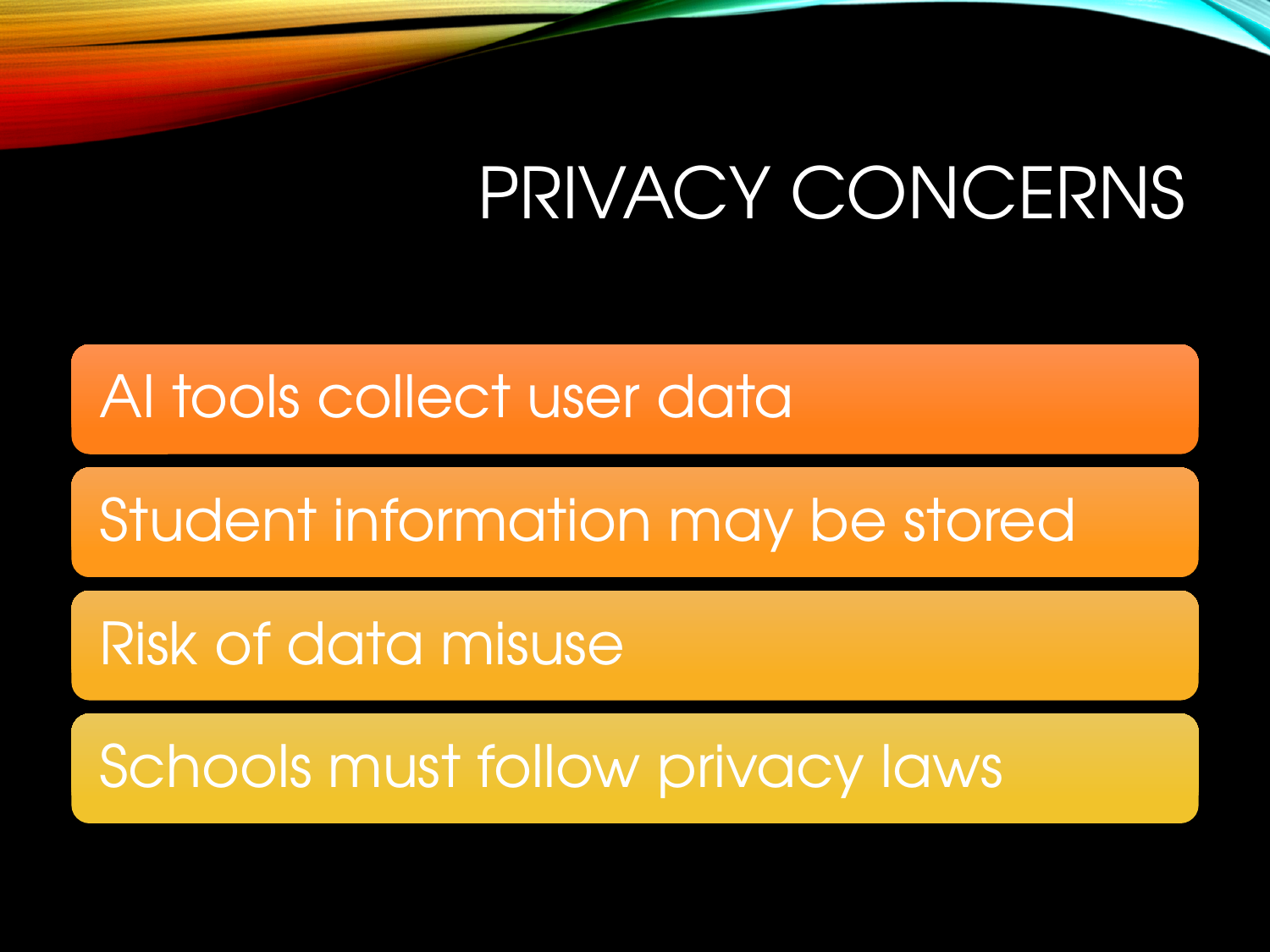

# Privacy Concerns
AI tools collect user data
Student information may be stored
Risk of data misuse
Schools must follow privacy laws